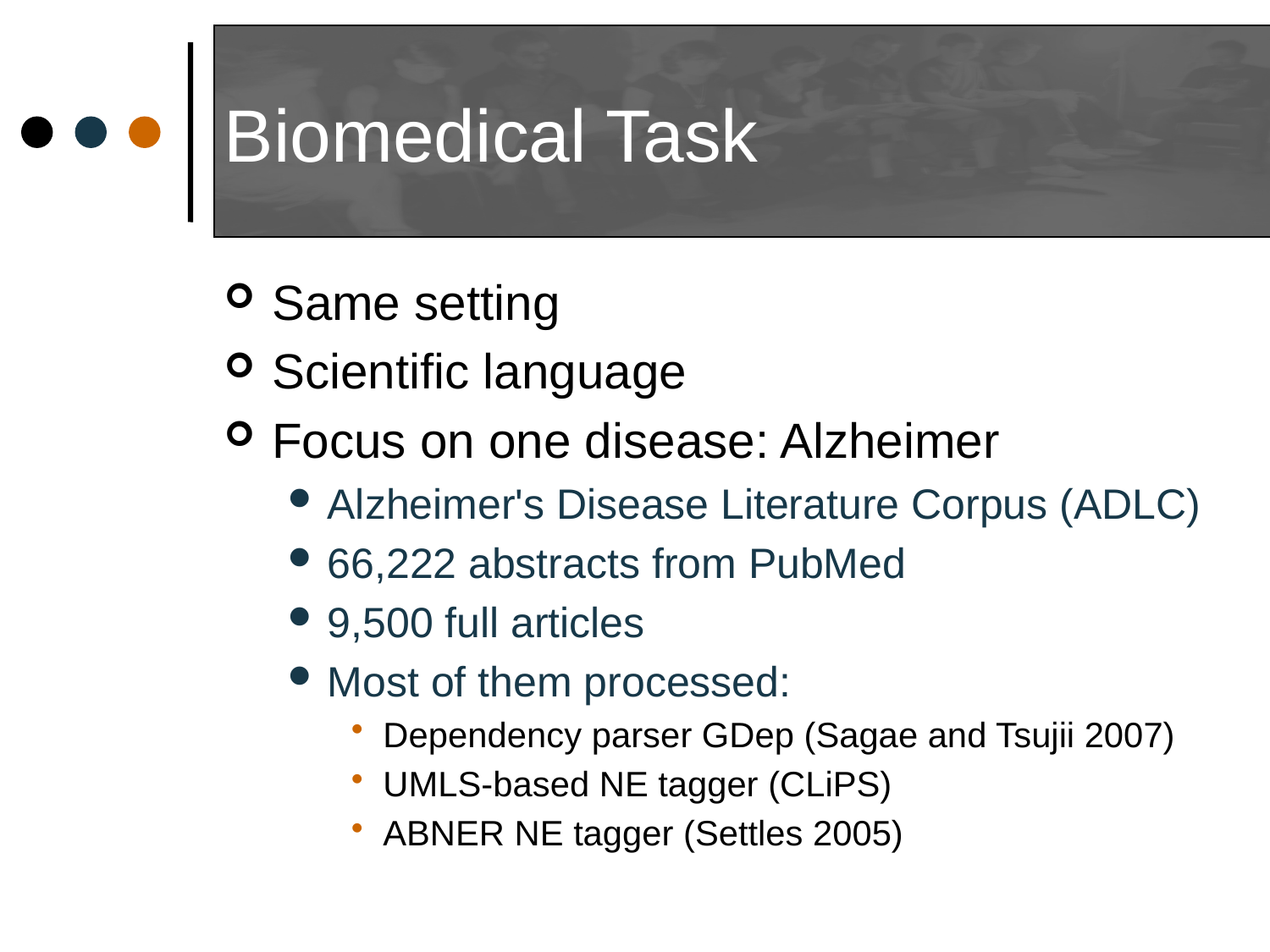

# Biomedical Task
Same setting
Scientific language
Focus on one disease: Alzheimer
Alzheimer's Disease Literature Corpus (ADLC)
66,222 abstracts from PubMed
9,500 full articles
Most of them processed:
Dependency parser GDep (Sagae and Tsujii 2007)
UMLS-based NE tagger (CLiPS)
ABNER NE tagger (Settles 2005)